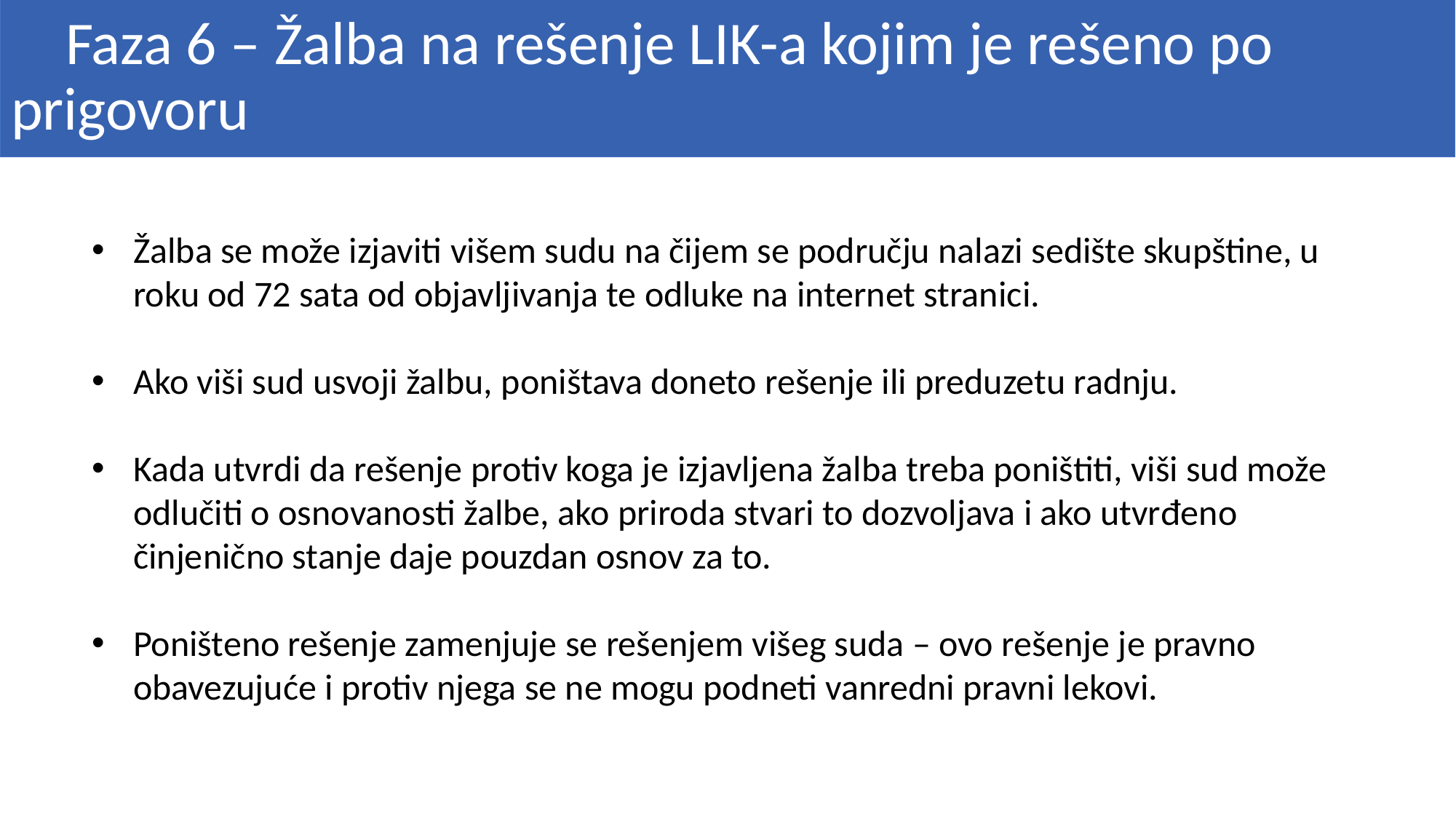

Faza 6 – Žalba na rešenje LIK-a kojim je rešeno po prigovoru
Žalba se može izjaviti višem sudu na čijem se području nalazi sedište skupštine, u roku od 72 sata od objavljivanja te odluke na internet stranici.

Ako viši sud usvoji žalbu, poništava doneto rešenje ili preduzetu radnju.

Kada utvrdi da rešenje protiv koga je izjavljena žalba treba poništiti, viši sud može odlučiti o osnovanosti žalbe, ako priroda stvari to dozvoljava i ako utvrđeno činjenično stanje daje pouzdan osnov za to.

Poništeno rešenje zamenjuje se rešenjem višeg suda – ovo rešenje je pravno obavezujuće i protiv njega se ne mogu podneti vanredni pravni lekovi.